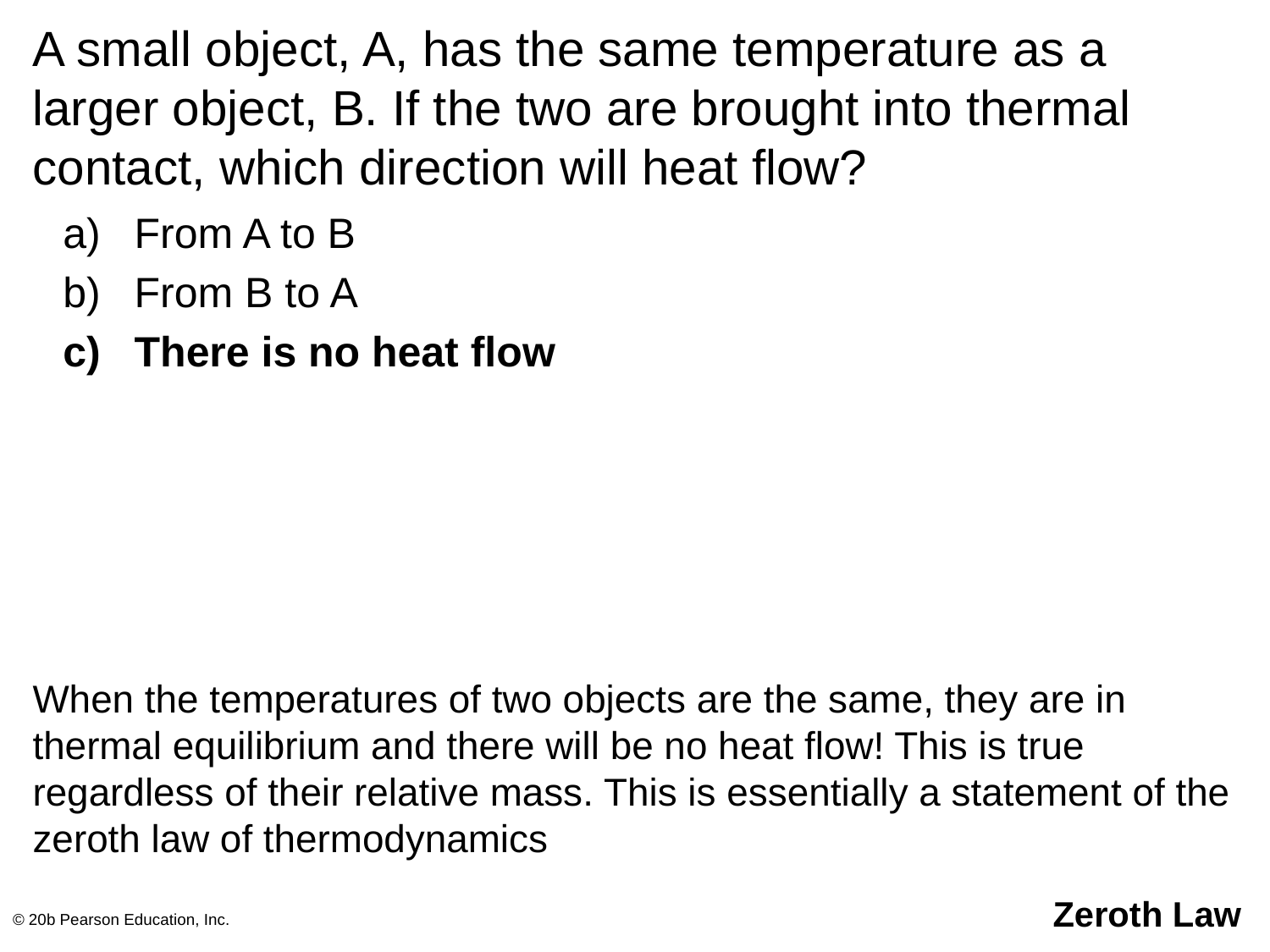

# A small object, A, has the same temperature as a larger object, B. If the two are brought into thermal contact, which direction will heat flow?
From A to B
From B to A
There is no heat flow

When the temperatures of two objects are the same, they are in thermal equilibrium and there will be no heat flow! This is true regardless of their relative mass. This is essentially a statement of the zeroth law of thermodynamics
© 20b Pearson Education, Inc.
Zeroth Law